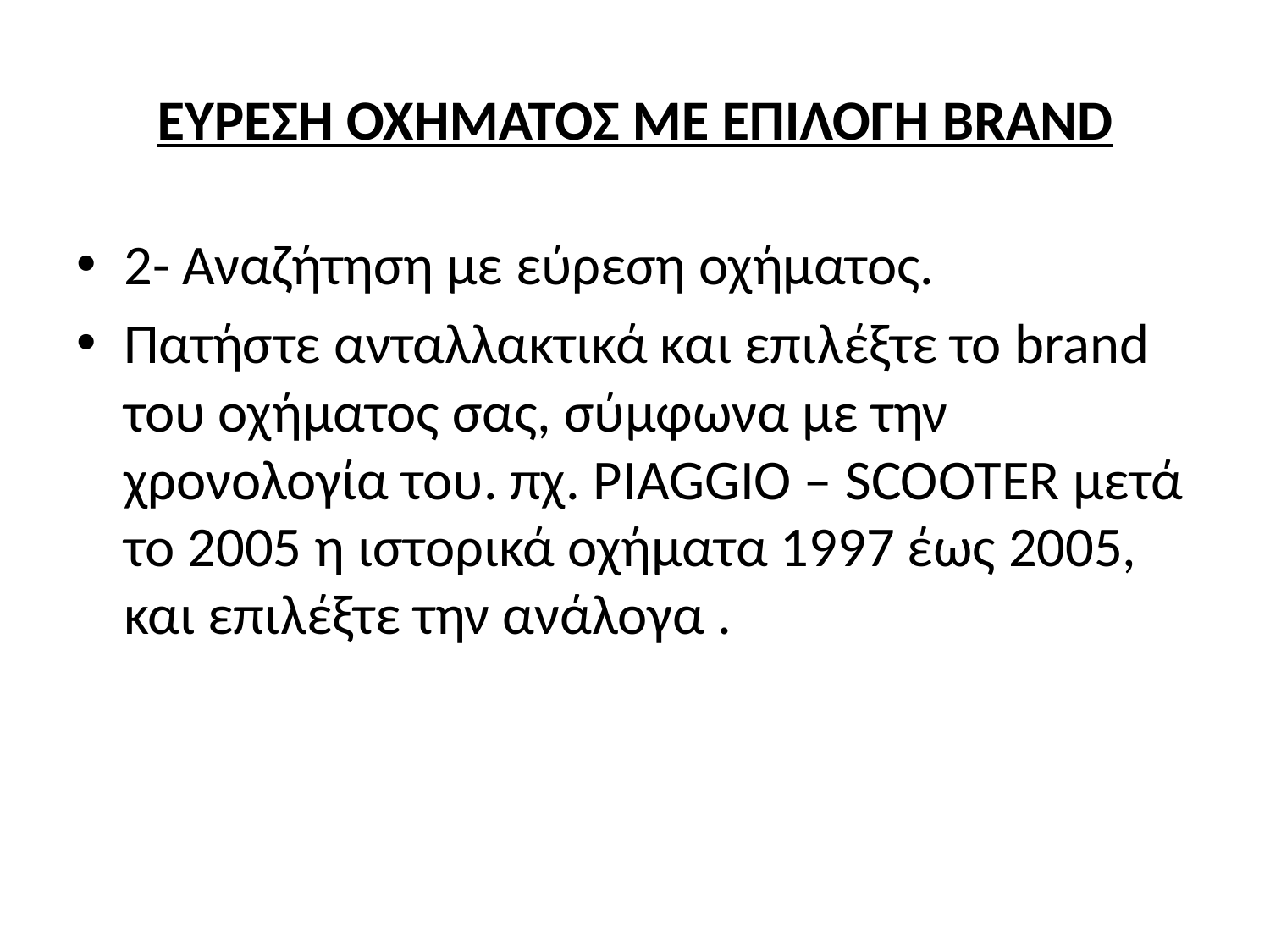

# ΕΥΡΕΣΗ ΟΧΗΜΑΤΟΣ ΜΕ ΕΠΙΛΟΓΗ BRAND
2- Αναζήτηση με εύρεση οχήματος.
Πατήστε ανταλλακτικά και επιλέξτε το brand του οχήματος σας, σύμφωνα με την χρονολογία του. πχ. PIAGGIO – SCOOTER μετά το 2005 η ιστορικά οχήματα 1997 έως 2005, και επιλέξτε την ανάλογα .